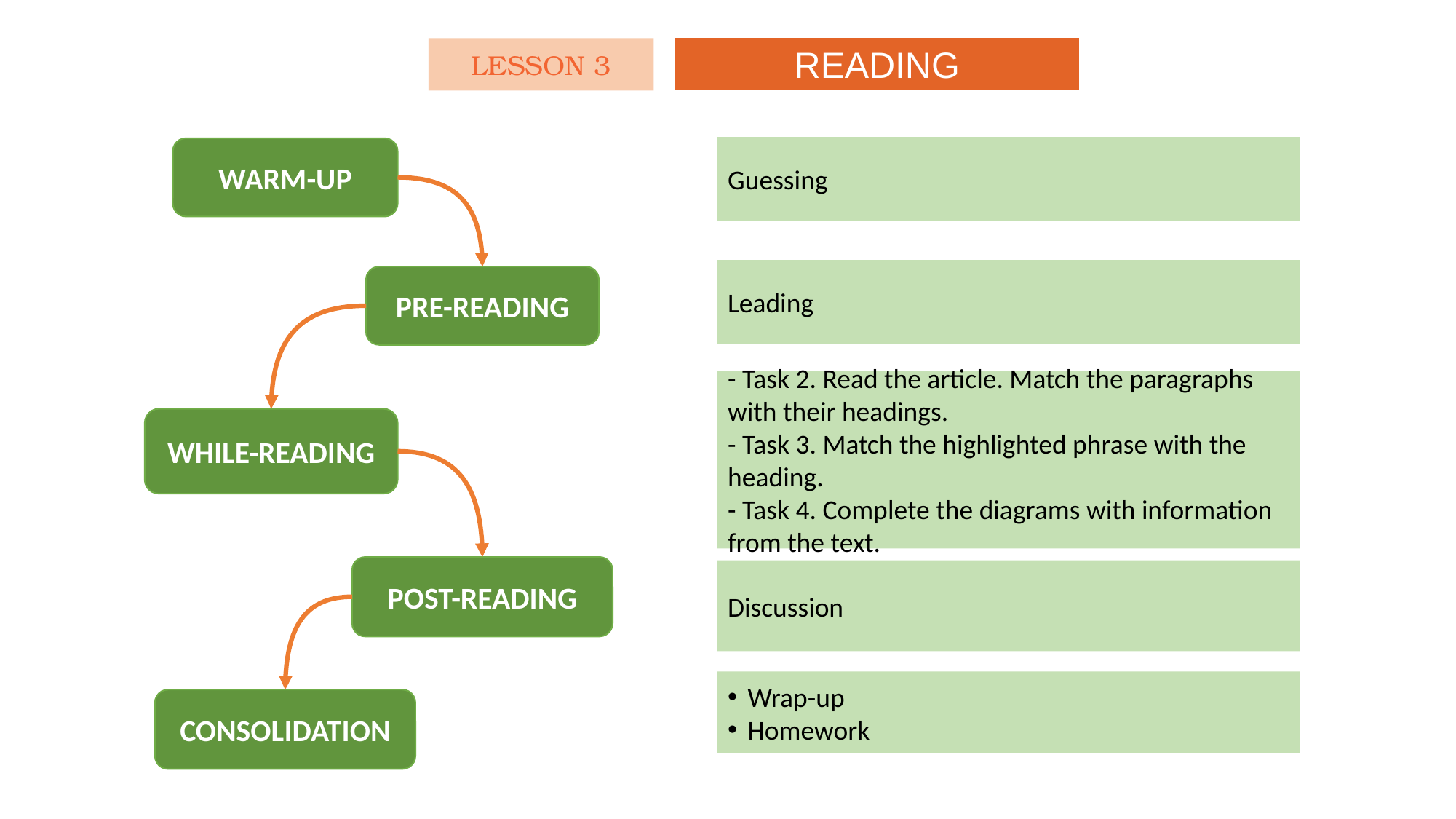

READING
LESSON 3
Guessing
WARM-UP
Leading
PRE-READING
- Task 2. Read the article. Match the paragraphs with their headings.
- Task 3. Match the highlighted phrase with the heading.
- Task 4. Complete the diagrams with information from the text.
WHILE-READING
POST-READING
Discussion
Wrap-up
Homework
CONSOLIDATION